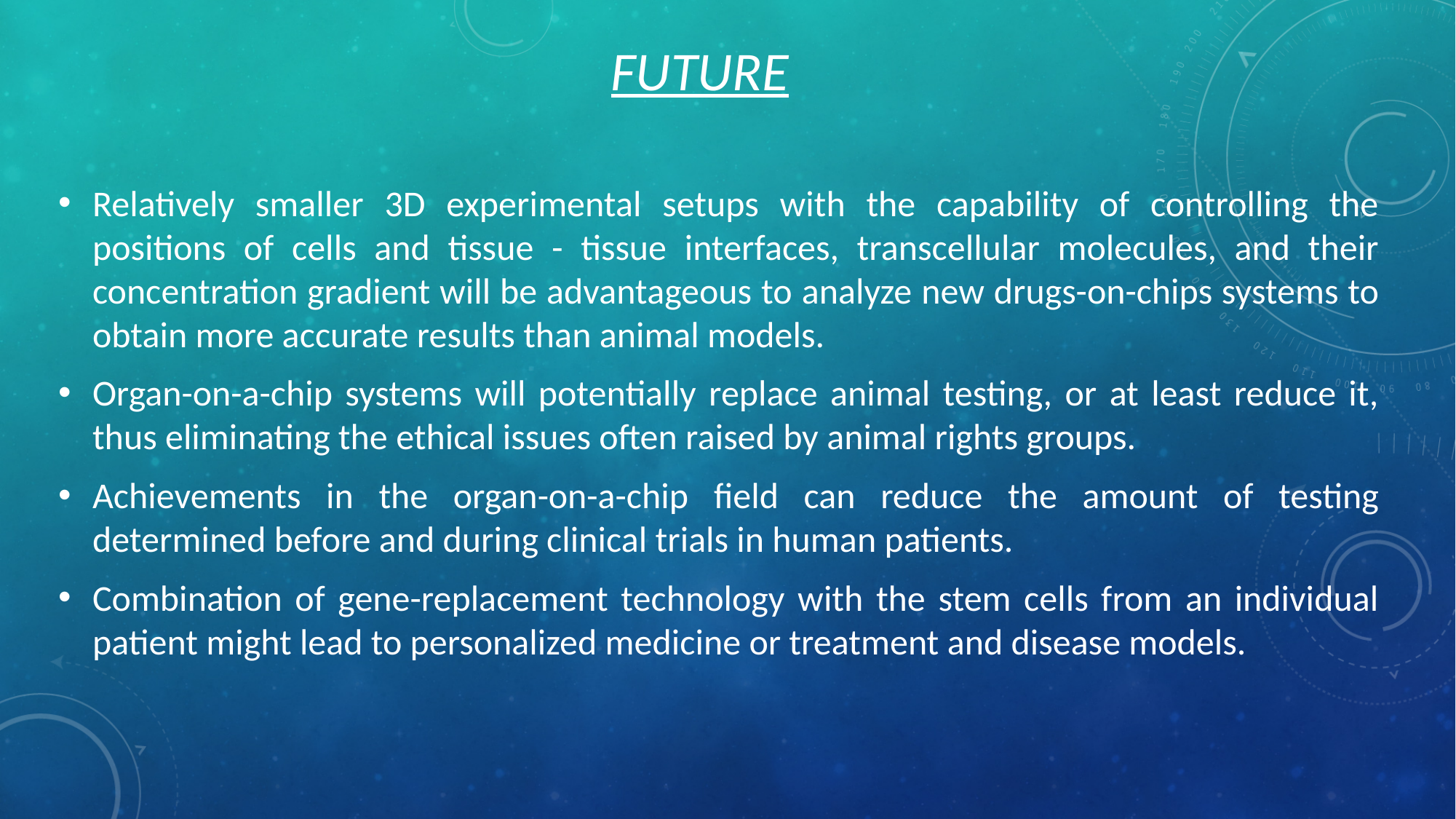

# FUTURE
Relatively smaller 3D experimental setups with the capability of controlling the positions of cells and tissue - tissue interfaces, transcellular molecules, and their concentration gradient will be advantageous to analyze new drugs-on-chips systems to obtain more accurate results than animal models.
Organ-on-a-chip systems will potentially replace animal testing, or at least reduce it, thus eliminating the ethical issues often raised by animal rights groups.
Achievements in the organ-on-a-chip field can reduce the amount of testing determined before and during clinical trials in human patients.
Combination of gene-replacement technology with the stem cells from an individual patient might lead to personalized medicine or treatment and disease models.